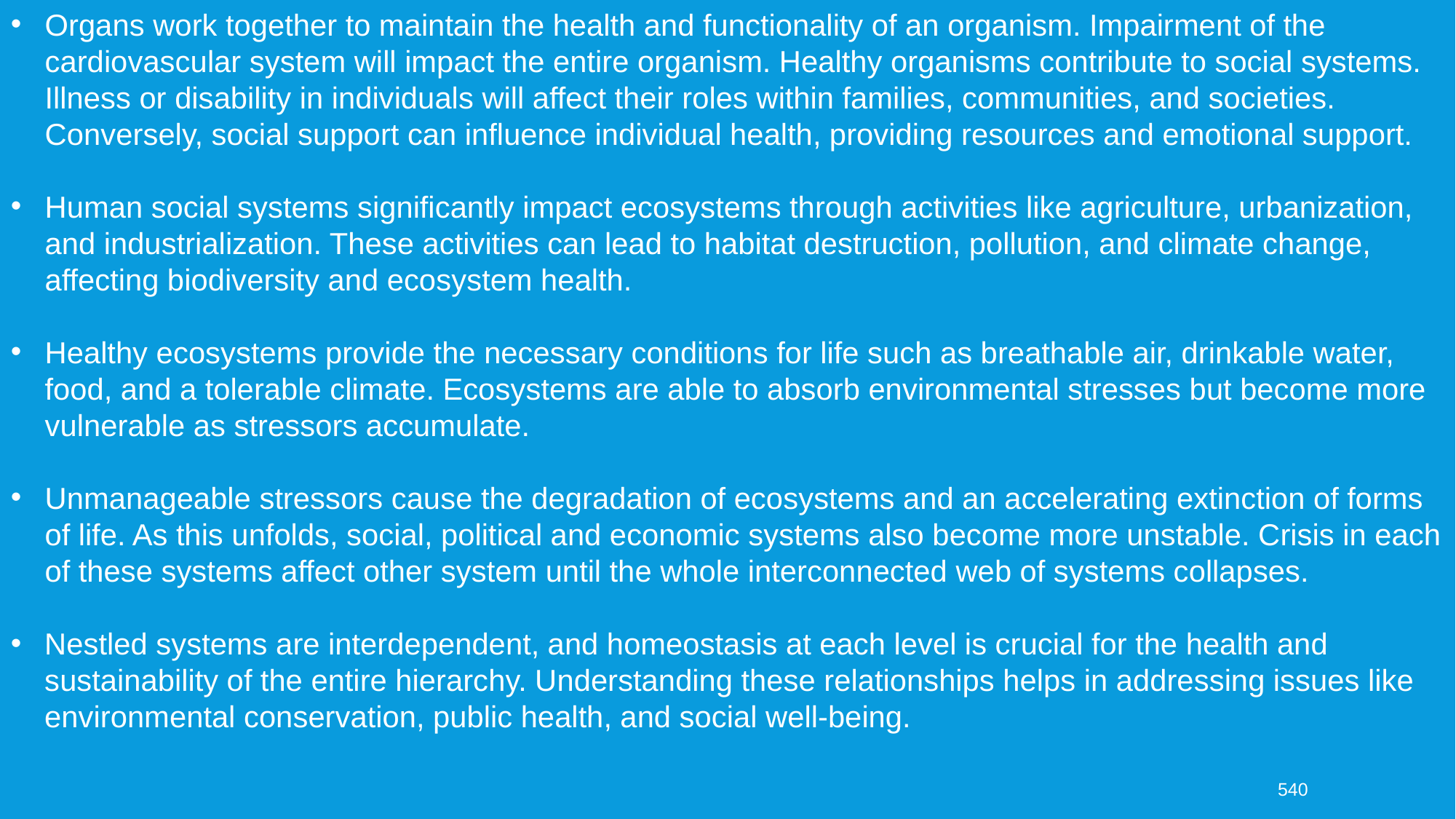

Organs work together to maintain the health and functionality of an organism. Impairment of the cardiovascular system will impact the entire organism. Healthy organisms contribute to social systems. Illness or disability in individuals will affect their roles within families, communities, and societies. Conversely, social support can influence individual health, providing resources and emotional support.

Human social systems significantly impact ecosystems through activities like agriculture, urbanization, and industrialization. These activities can lead to habitat destruction, pollution, and climate change, affecting biodiversity and ecosystem health.

Healthy ecosystems provide the necessary conditions for life such as breathable air, drinkable water, food, and a tolerable climate. Ecosystems are able to absorb environmental stresses but become more vulnerable as stressors accumulate.

Unmanageable stressors cause the degradation of ecosystems and an accelerating extinction of forms of life. As this unfolds, social, political and economic systems also become more unstable. Crisis in each of these systems affect other system until the whole interconnected web of systems collapses.

Nestled systems are interdependent, and homeostasis at each level is crucial for the health and sustainability of the entire hierarchy. Understanding these relationships helps in addressing issues like environmental conservation, public health, and social well-being.

540